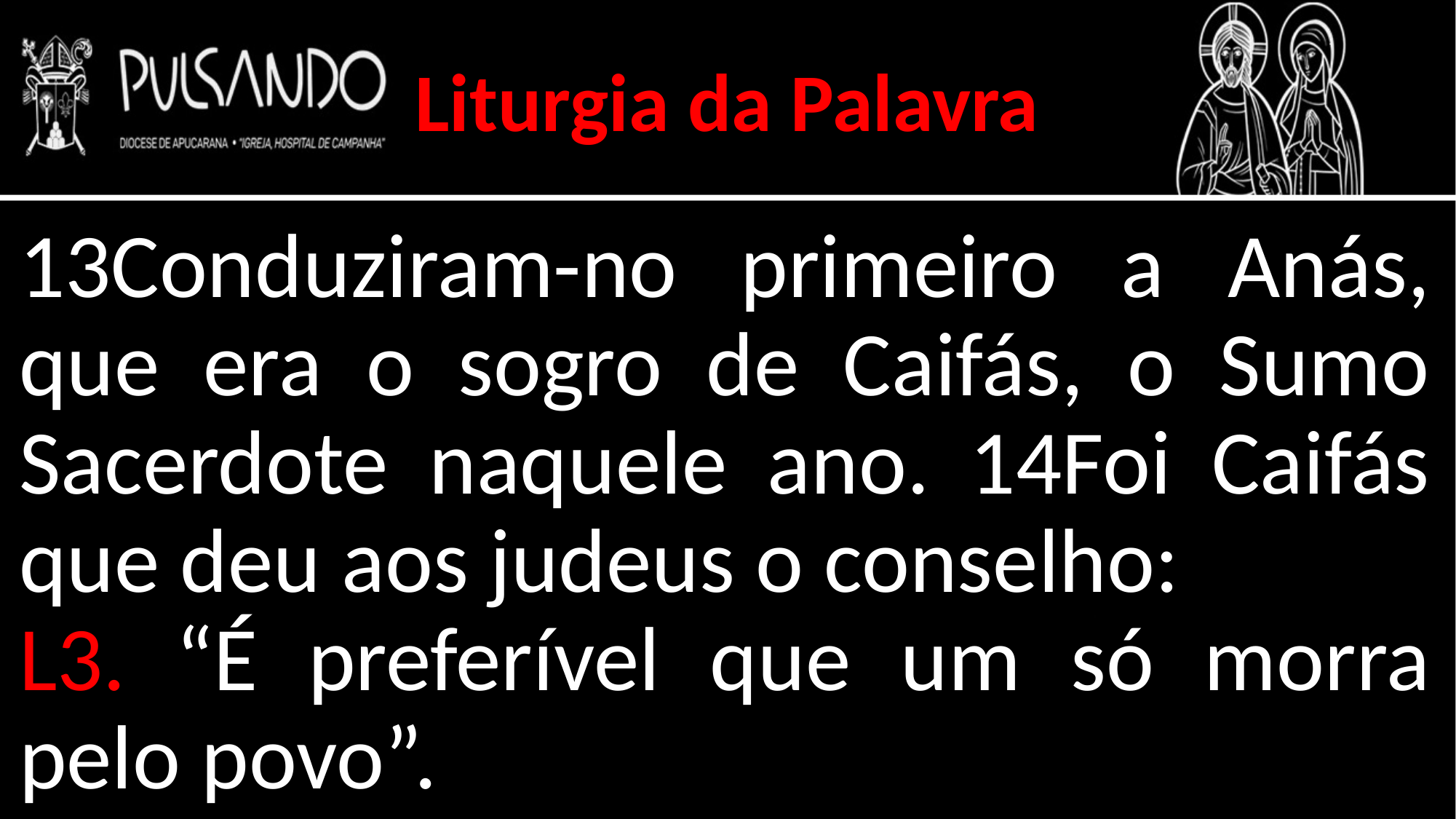

Liturgia da Palavra
13Conduziram-no primeiro a Anás, que era o sogro de Caifás, o Sumo Sacerdote naquele ano. 14Foi Caifás que deu aos judeus o conselho:
L3. “É preferível que um só morra pelo povo”.